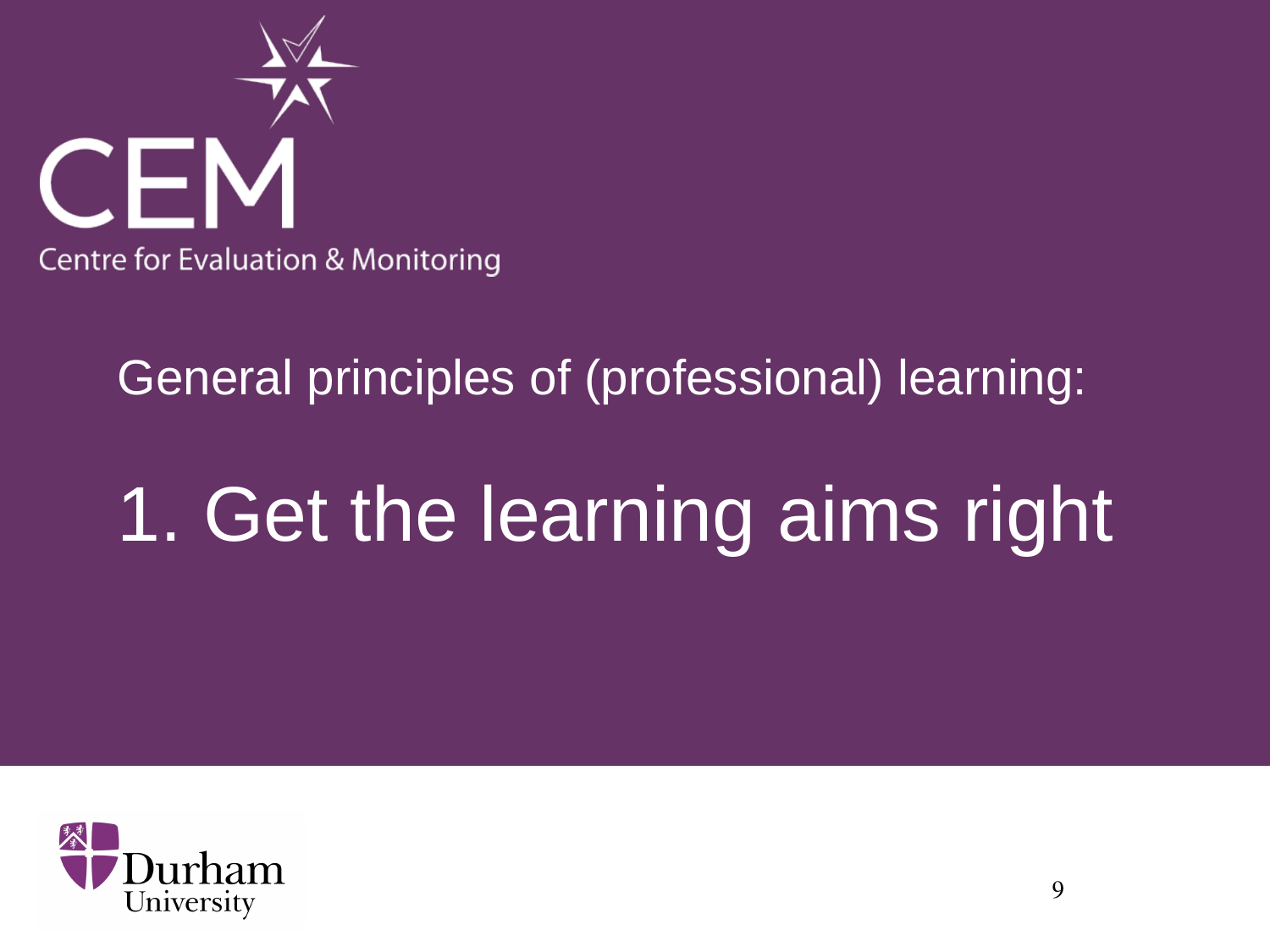

# General principles of (professional) learning: 1. Get the learning aims right
9